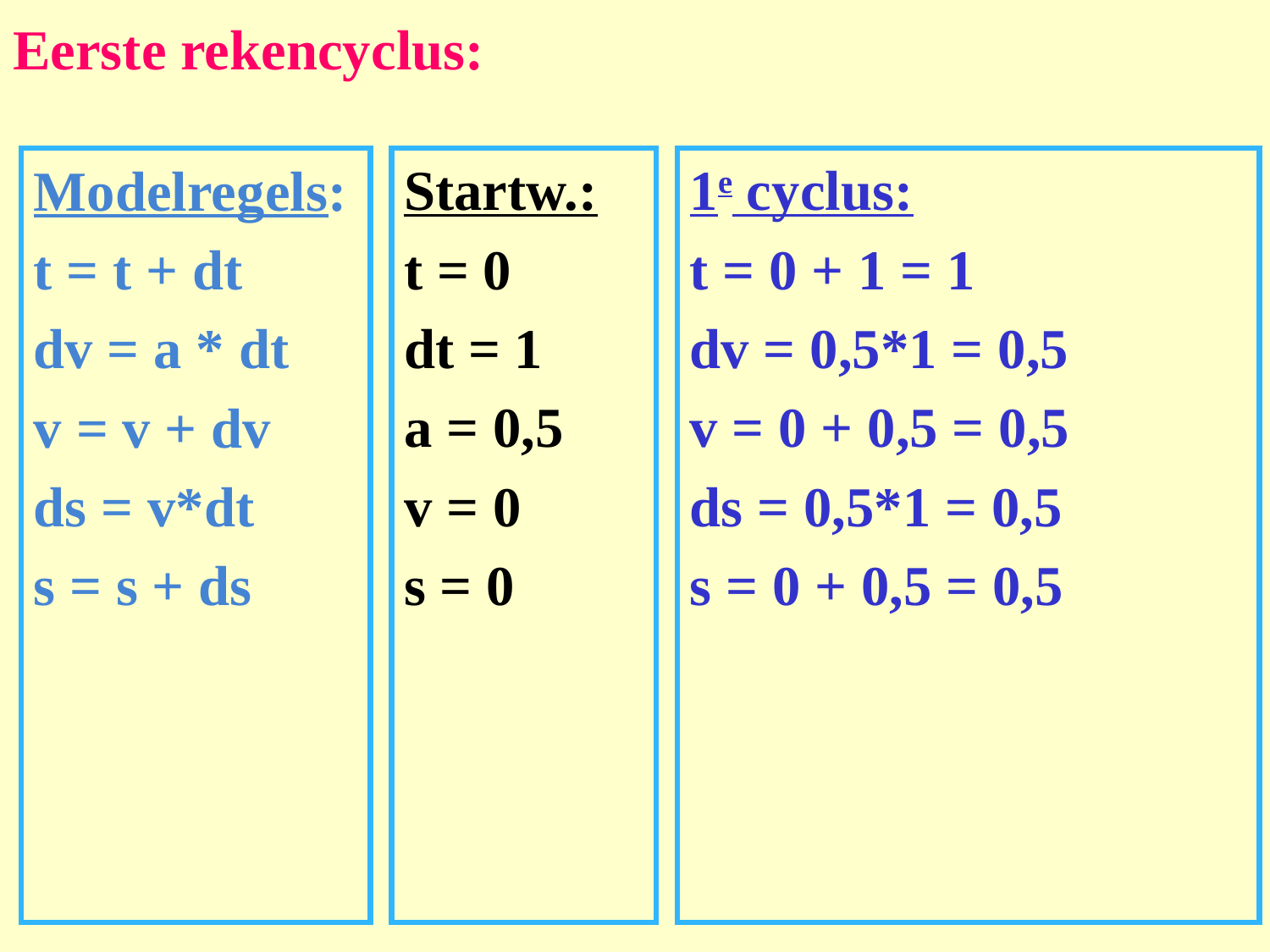

# Eerste rekencyclus:
Modelregels:
t = t + dt
dv = a * dt
v = v + dv
ds = v*dt
s = s + ds
Startw.:
t = 0
dt = 1
a = 0,5
v = 0
s = 0
1e cyclus:
t = 0 + 1 = 1
dv = 0,5*1 = 0,5
v = 0 + 0,5 = 0,5
ds = 0,5*1 = 0,5
s = 0 + 0,5 = 0,5